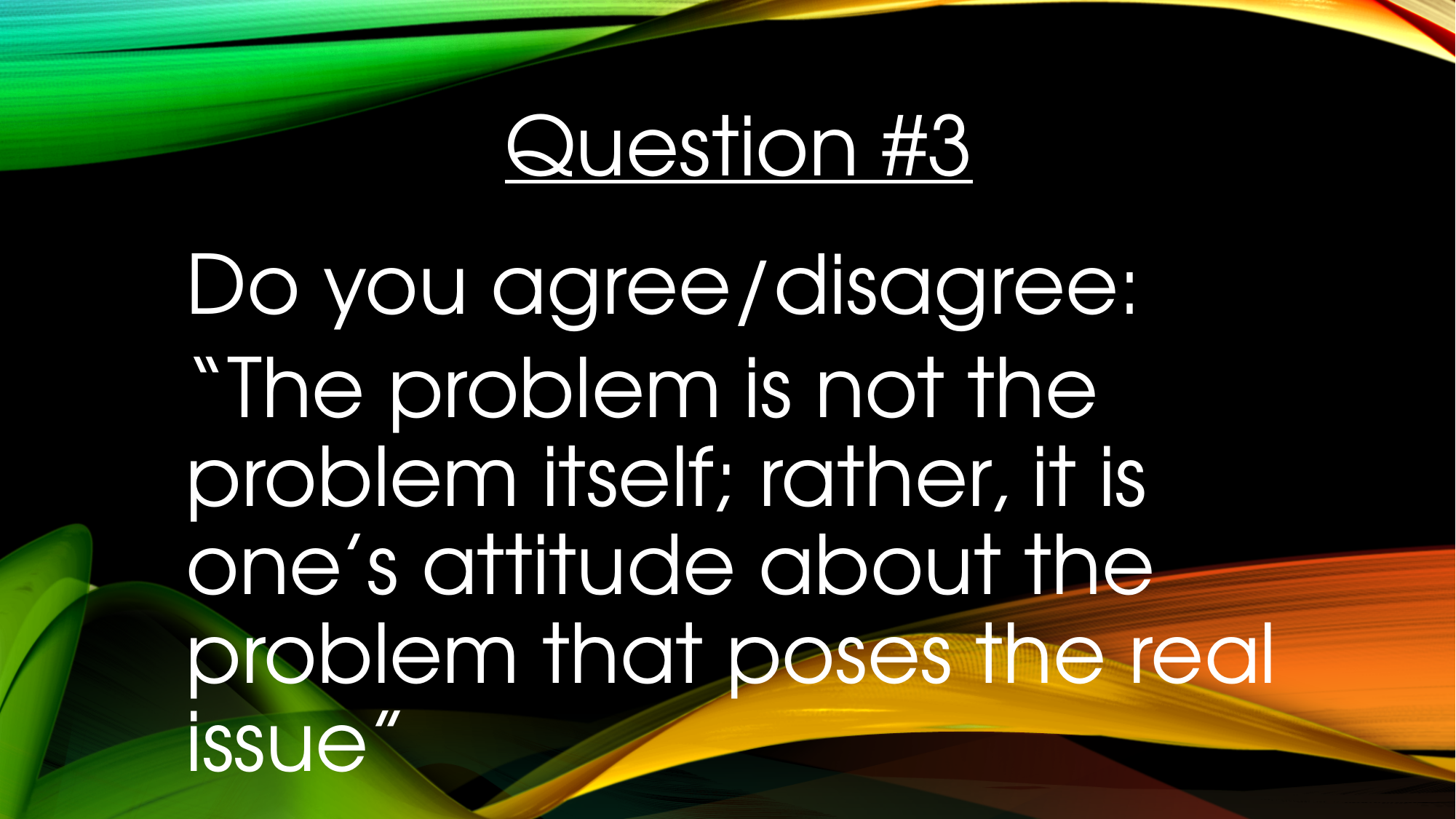

Question #3

Do you agree/disagree:
“The problem is not the problem itself; rather, it is one’s attitude about the problem that poses the real issue”